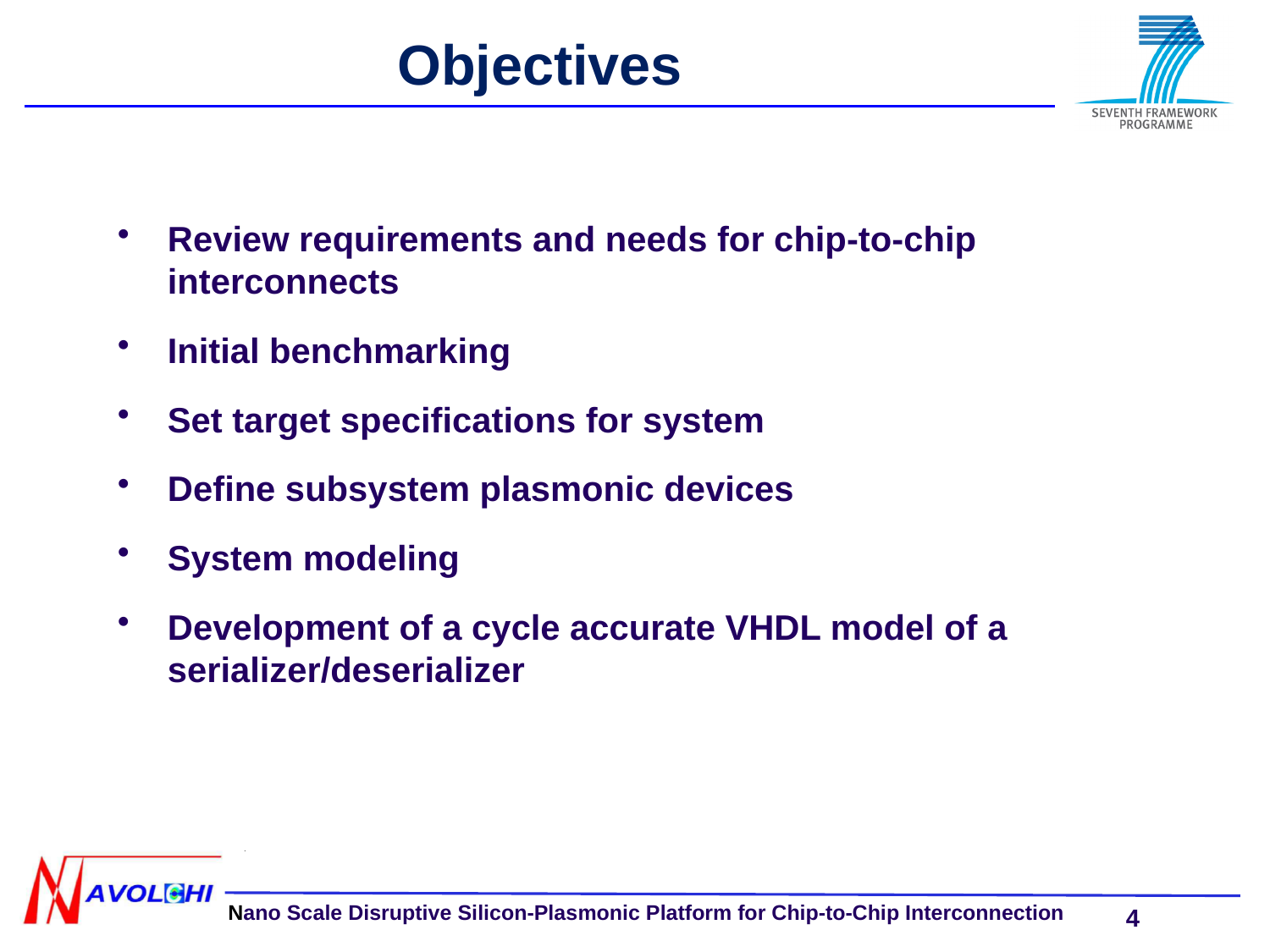

Objectives

Review requirements and needs for chip-to-chip interconnects

Initial benchmarking

Set target specifications for system

Define subsystem plasmonic devices

System modeling

Development of a cycle accurate VHDL model of a serializer/deserializer